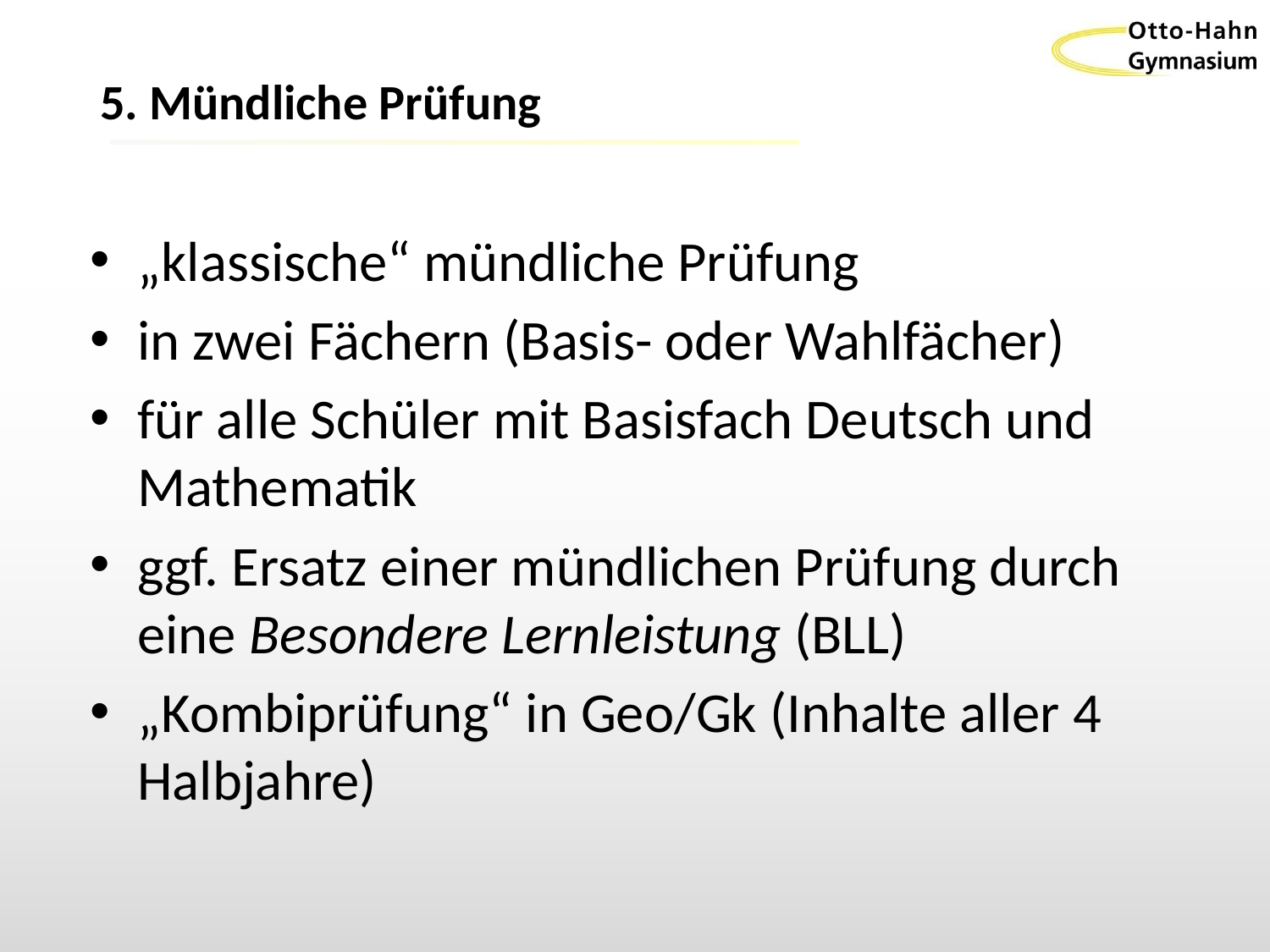

# 5. Mündliche Prüfung

„klassische“ mündliche Prüfung
in zwei Fächern (Basis- oder Wahlfächer)
für alle Schüler mit Basisfach Deutsch und Mathematik
ggf. Ersatz einer mündlichen Prüfung durch eine Besondere Lernleistung (BLL)
„Kombiprüfung“ in Geo/Gk (Inhalte aller 4 Halbjahre)